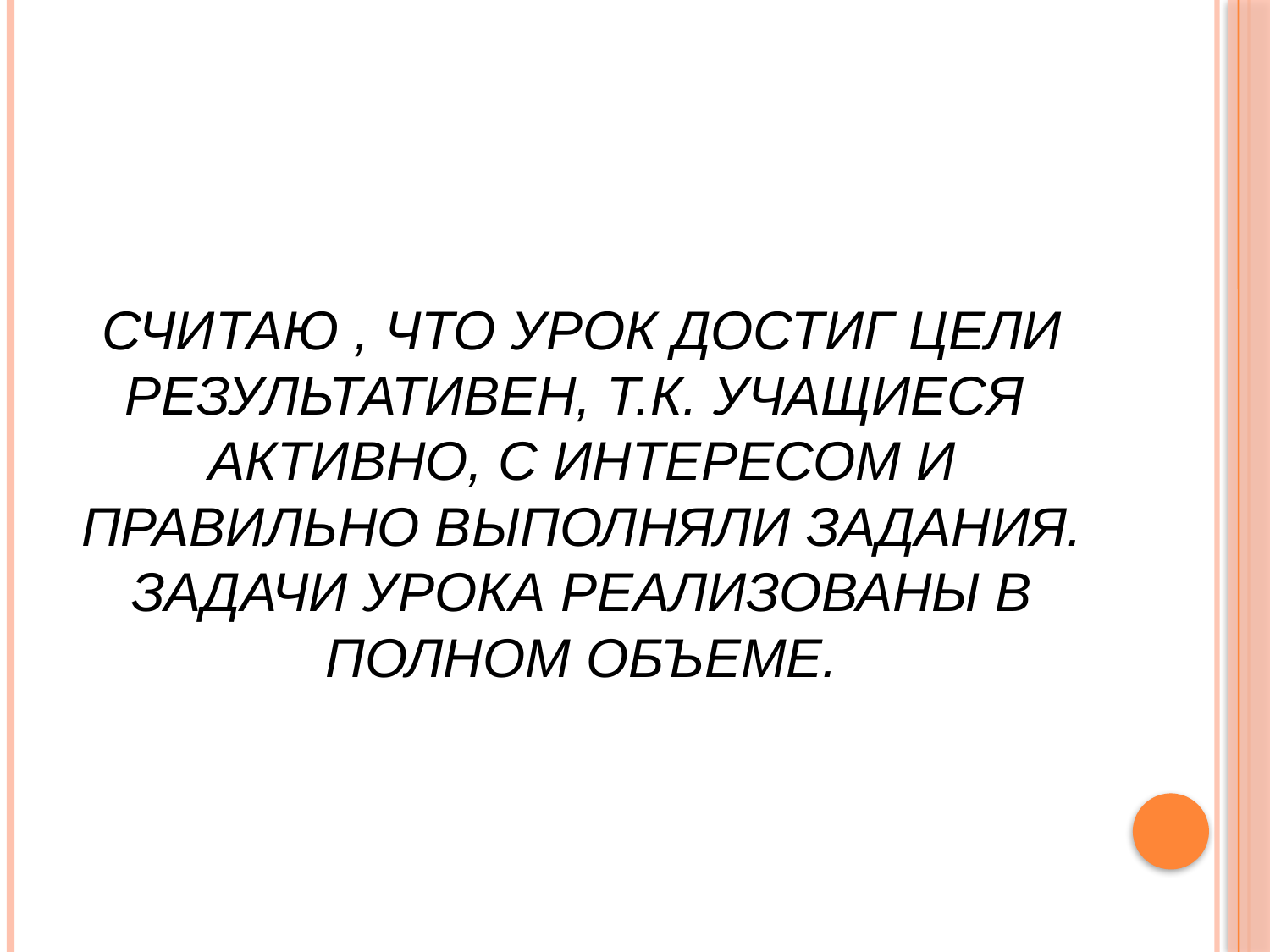

# Считаю , что урок достиг цели результативен, т.к. учащиеся  активно, с интересом и правильно выполняли задания. Задачи урока реализованы в полном объеме.